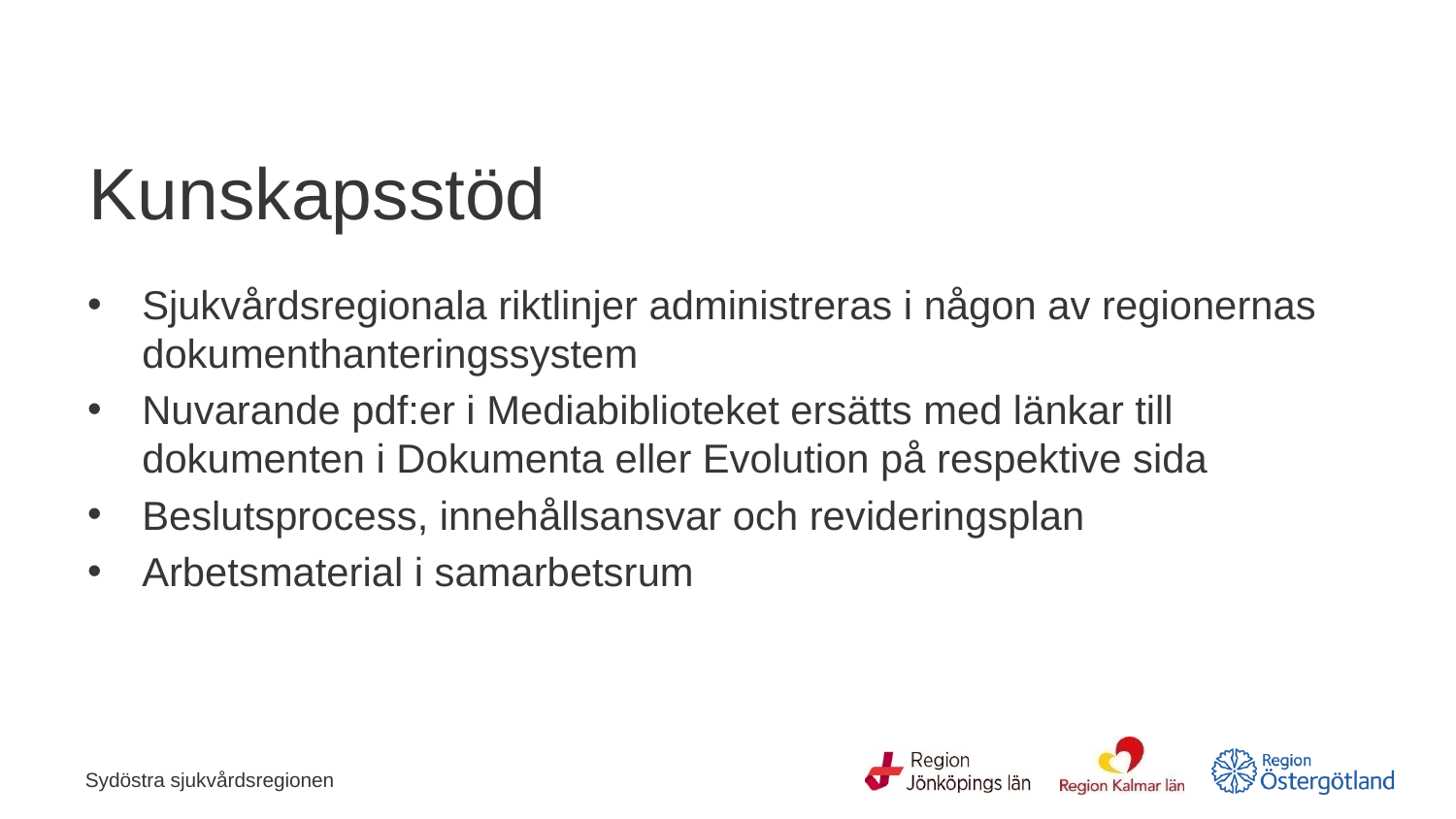

# Kunskapsstöd
Sjukvårdsregionala riktlinjer administreras i någon av regionernas dokumenthanteringssystem
Nuvarande pdf:er i Mediabiblioteket ersätts med länkar till dokumenten i Dokumenta eller Evolution på respektive sida
Beslutsprocess, innehållsansvar och revideringsplan
Arbetsmaterial i samarbetsrum